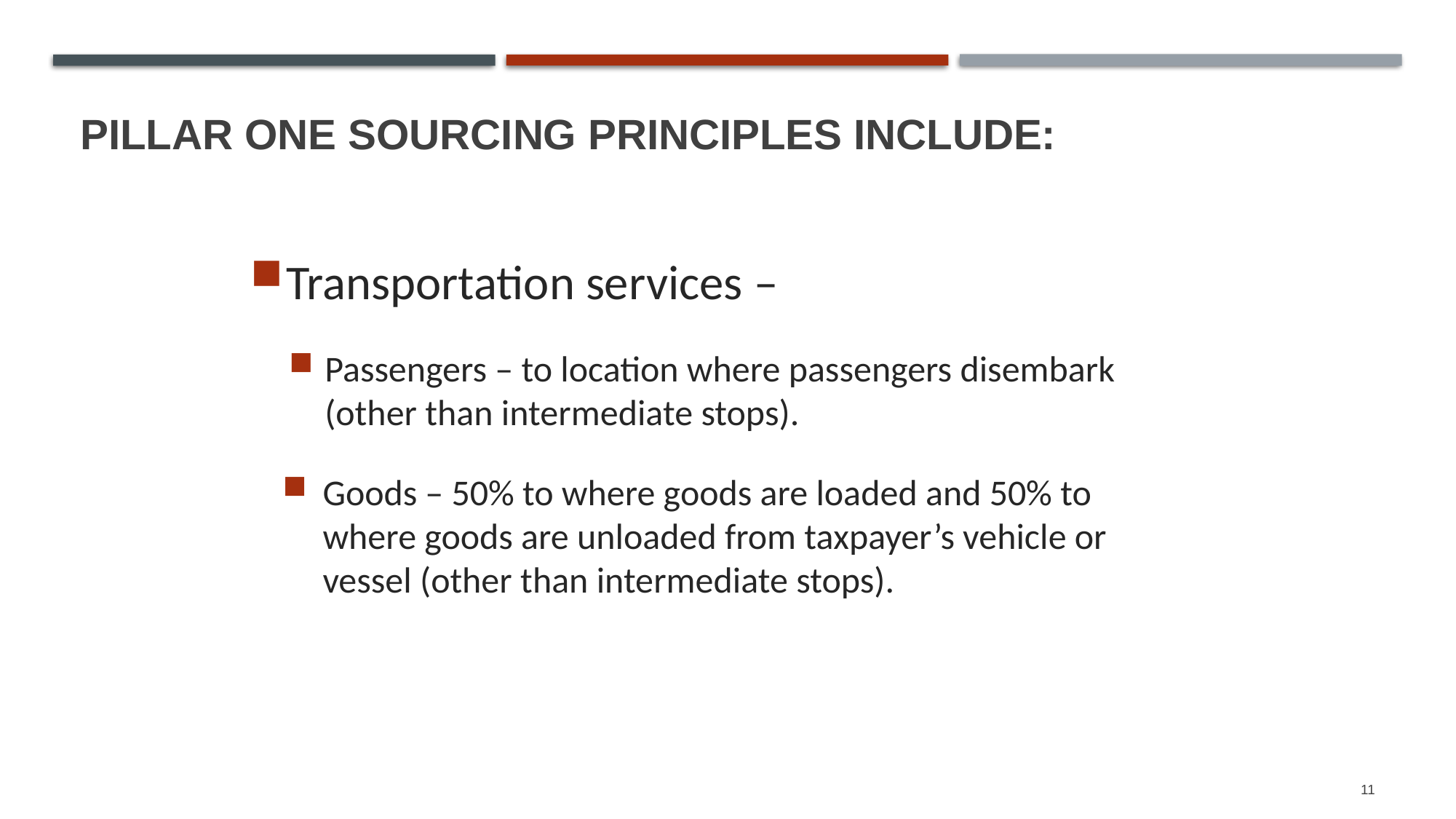

# Pillar One Sourcing Principles Include:
Transportation services –
Passengers – to location where passengers disembark (other than intermediate stops).
Goods – 50% to where goods are loaded and 50% to where goods are unloaded from taxpayer’s vehicle or vessel (other than intermediate stops).

11